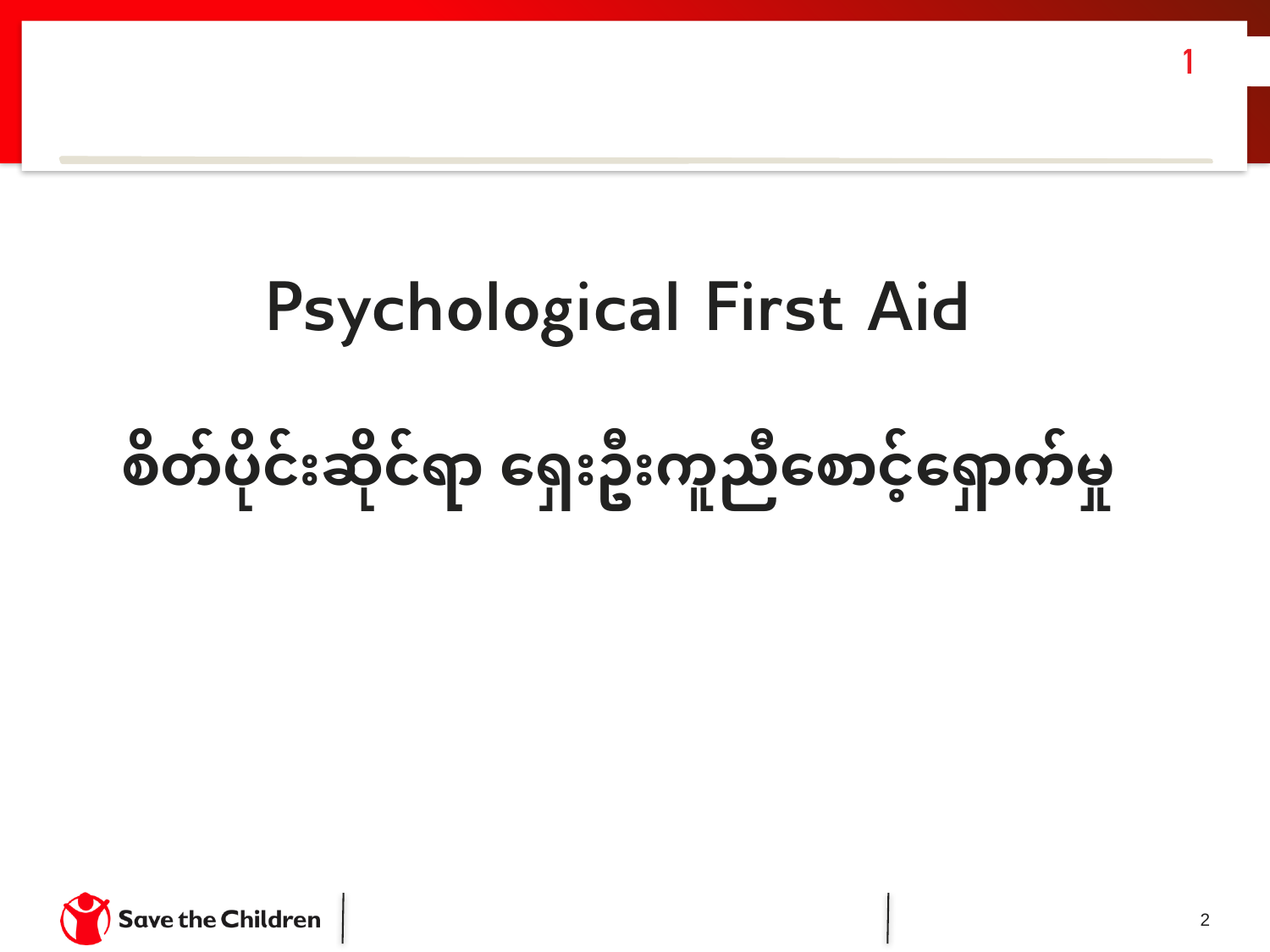

1
Psychological First Aid

စိတ်ပိုင်းဆိုင်ရာ ရှေးဦးကူညီစောင့်ရှောက်မှု

2